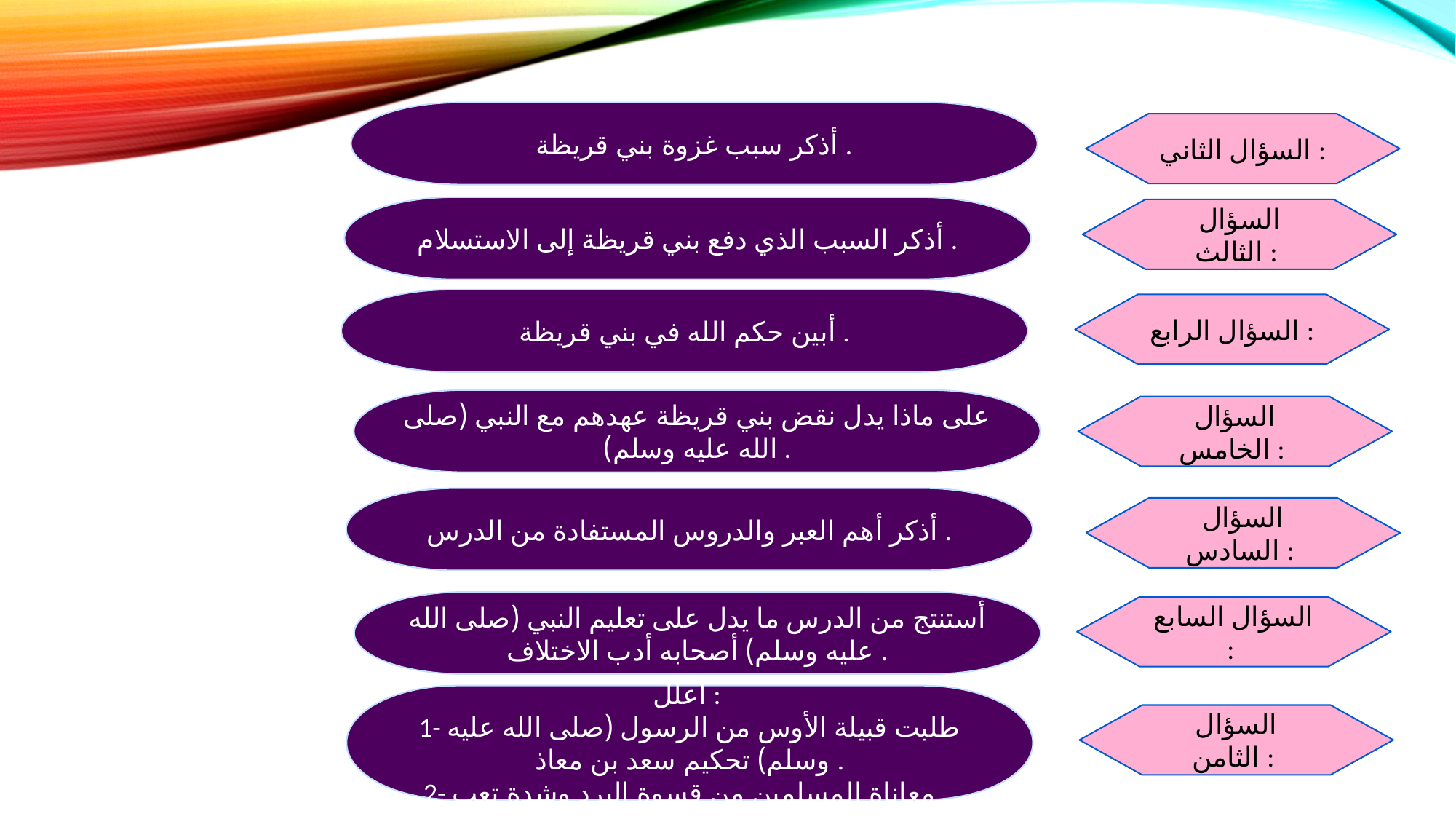

#
أذكر سبب غزوة بني قريظة .
السؤال الثاني :
أذكر السبب الذي دفع بني قريظة إلى الاستسلام .
السؤال الثالث :

أبين حكم الله في بني قريظة .
السؤال الرابع :
على ماذا يدل نقض بني قريظة عهدهم مع النبي (صلى الله عليه وسلم) .
السؤال الخامس :
أذكر أهم العبر والدروس المستفادة من الدرس .
السؤال السادس :
أستنتج من الدرس ما يدل على تعليم النبي (صلى الله عليه وسلم) أصحابه أدب الاختلاف .
السؤال السابع :
أعلل :
1- طلبت قبيلة الأوس من الرسول (صلى الله عليه وسلم) تحكيم سعد بن معاذ .
2- معاناة المسلمين من قسوة البرد وشدة تعب .
السؤال الثامن :